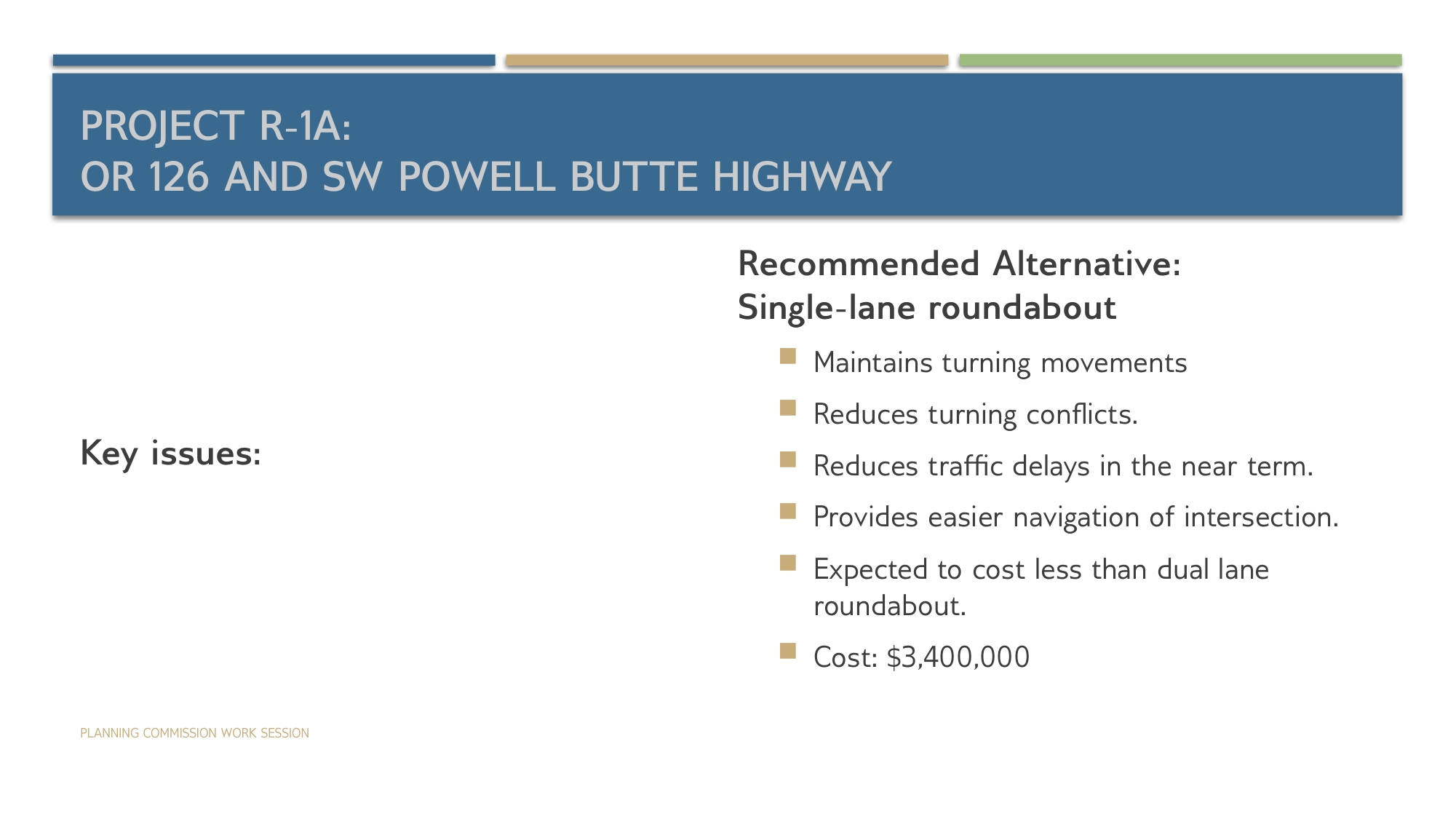

# Project R-1A: OR 126 and SW Powell Butte Highway
Recommended Alternative:
Single-lane roundabout
Maintains turning movements
Reduces turning conflicts.
Reduces traffic delays in the near term.
Provides easier navigation of intersection.
Expected to cost less than dual lane roundabout.
Cost: $3,400,000

Key issues:

Planning Commission Work Session